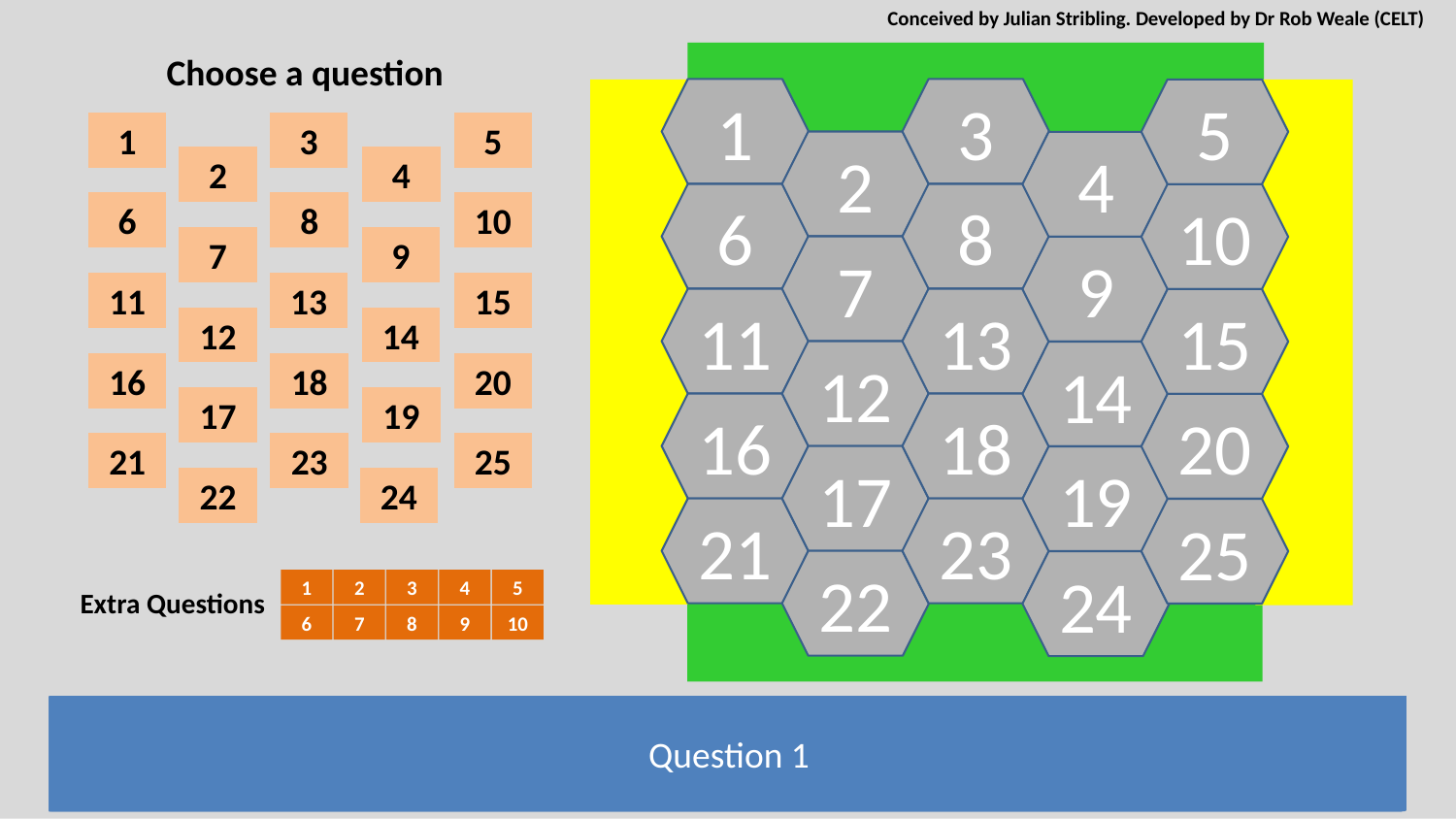

Conceived by Julian Stribling. Developed by Dr Rob Weale (CELT)

Choose a question

1
3
5
1
3
5
2
4
2
4
6
8
10
6
8
10
7
9
7
9
11
13
15
11
13
15

12
14
12
14
16
18
20
17
19
16
18
20
21
23
25
17
19
22
24
21
23
25
22
24
1
2
3
4
5
Extra Questions

6
8
9
7
10
Extra question 6
Question 2
Question 25
Question 24
Question 23
Question 22
Question 21
Question 20
Question 19
Question 18
Question 17
Question 16
Question 15
Question 14
Question 13
Question 12
Question 11
Question 10
Question 9
Question 8
Question 7
Question 6
Question 5
Question 4
Question 3
Question 1
Extra question 9
Extra question 1
Extra question 5
Extra question 7
Extra question 8
Extra question 4
Extra question 3
Extra question 2
Extra question 10